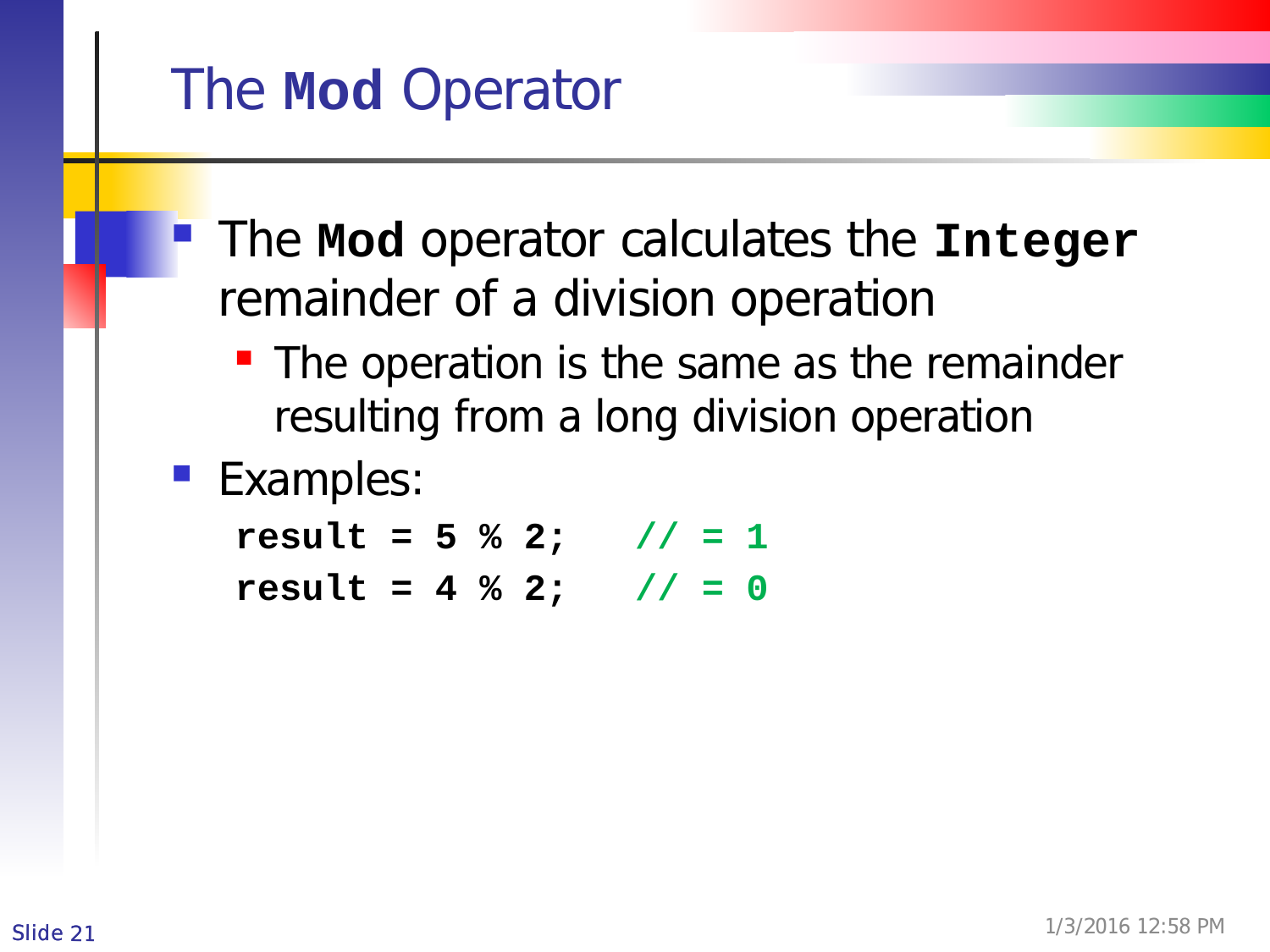

# The Mod Operator
The Mod operator calculates the Integer remainder of a division operation
The operation is the same as the remainder resulting from a long division operation
Examples:
result = 5 % 2;   // = 1
result = 4 % 2;   // = 0
1/3/2016 12:58 PM